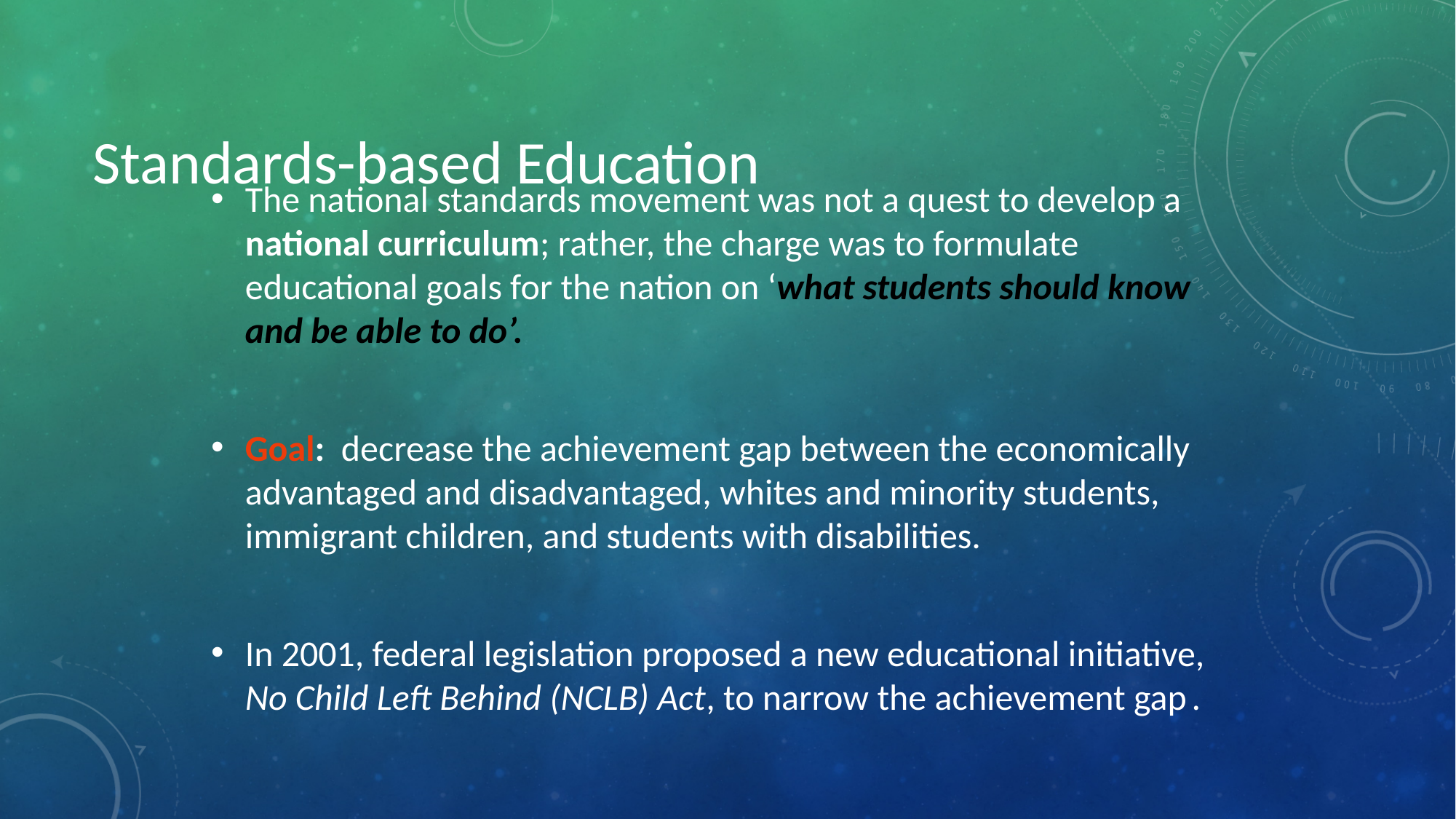

# Standards-based Education
The national standards movement was not a quest to develop a national curriculum; rather, the charge was to formulate educational goals for the nation on ‘what students should know and be able to do’.

Goal:  decrease the achievement gap between the economically advantaged and disadvantaged, whites and minority students, immigrant children, and students with disabilities.

In 2001, federal legislation proposed a new educational initiative, No Child Left Behind (NCLB) Act, to narrow the achievement gap .